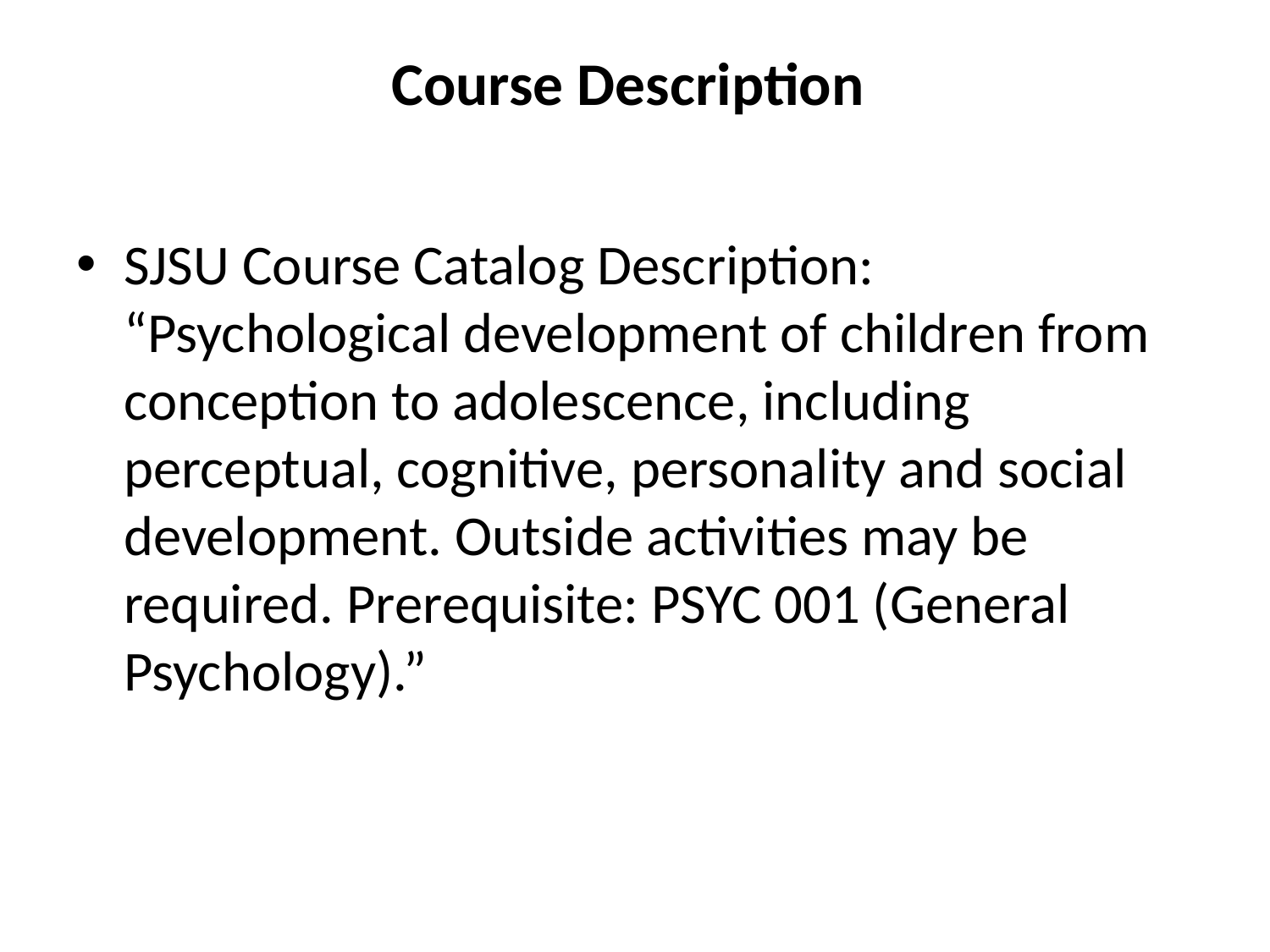

# Course Description
SJSU Course Catalog Description: “Psychological development of children from conception to adolescence, including perceptual, cognitive, personality and social development. Outside activities may be required. Prerequisite: PSYC 001 (General Psychology).”